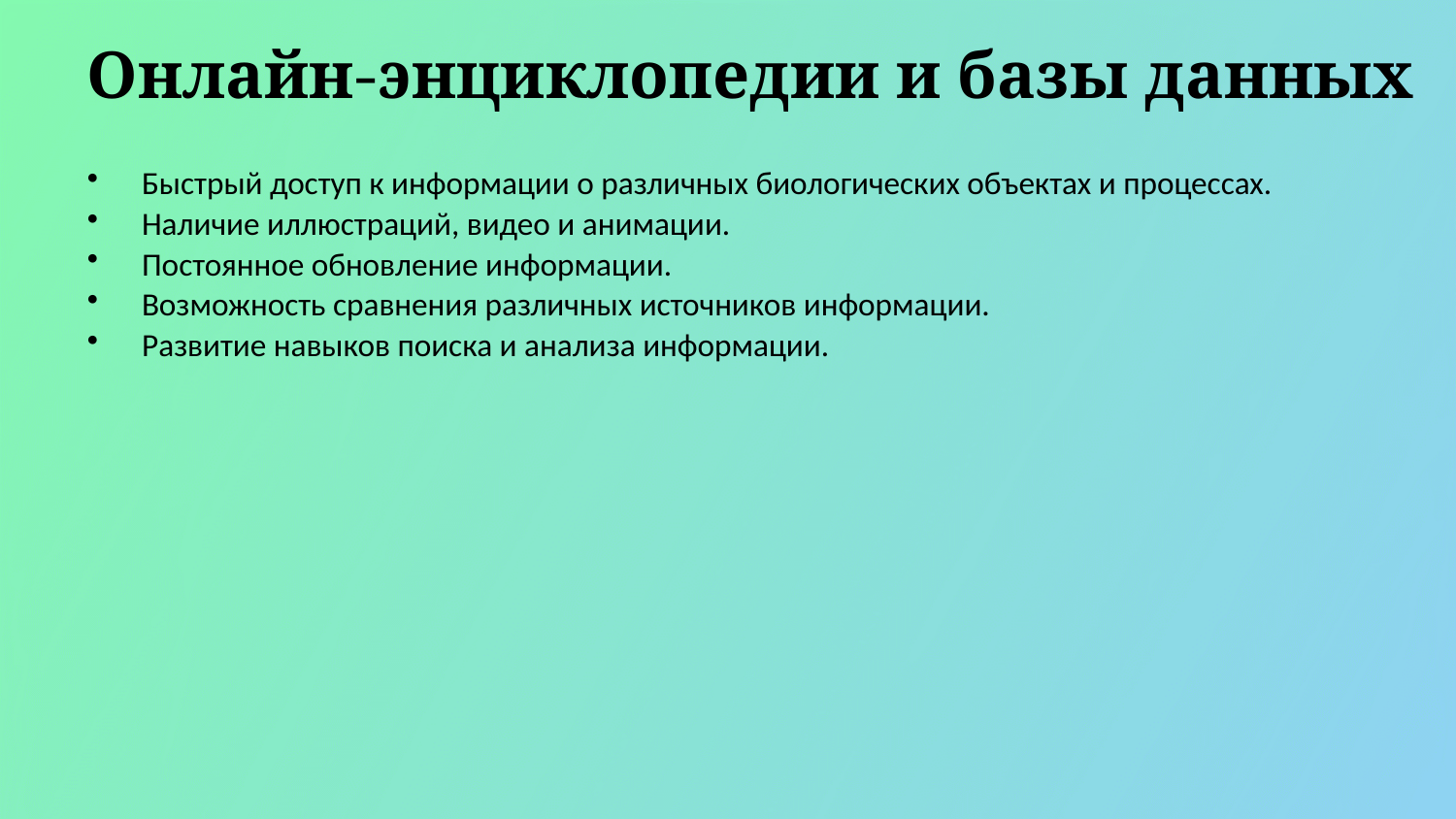

Онлайн-энциклопедии и базы данных
Быстрый доступ к информации о различных биологических объектах и процессах.
Наличие иллюстраций, видео и анимации.
Постоянное обновление информации.
Возможность сравнения различных источников информации.
Развитие навыков поиска и анализа информации.